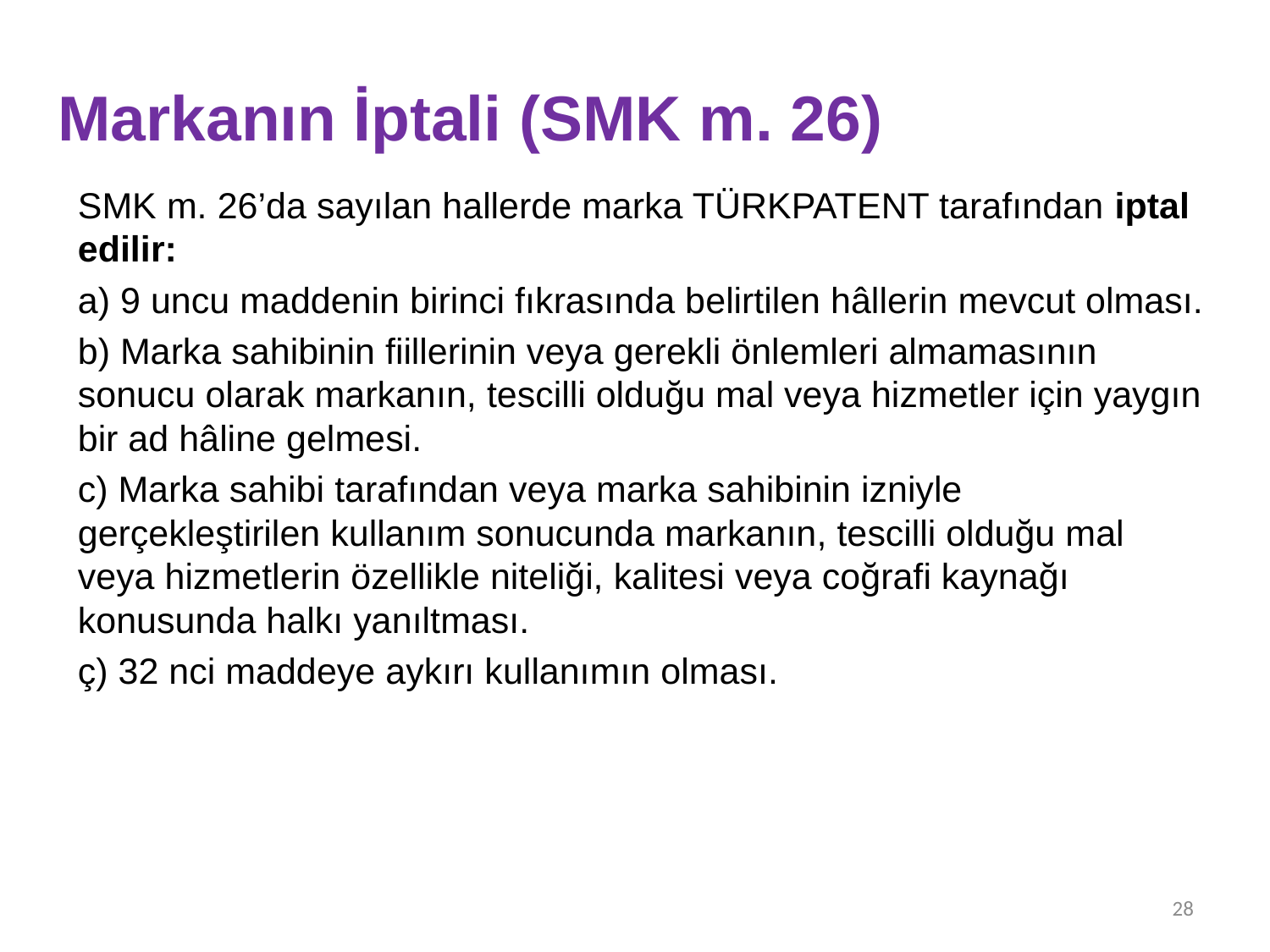

# Markanın İptali (SMK m. 26)
SMK m. 26’da sayılan hallerde marka TÜRKPATENT tarafından iptal edilir:
a) 9 uncu maddenin birinci fıkrasında belirtilen hâllerin mevcut olması.
b) Marka sahibinin fiillerinin veya gerekli önlemleri almamasının sonucu olarak markanın, tescilli olduğu mal veya hizmetler için yaygın bir ad hâline gelmesi.
c) Marka sahibi tarafından veya marka sahibinin izniyle gerçekleştirilen kullanım sonucunda markanın, tescilli olduğu mal veya hizmetlerin özellikle niteliği, kalitesi veya coğrafi kaynağı konusunda halkı yanıltması.
ç) 32 nci maddeye aykırı kullanımın olması.
28